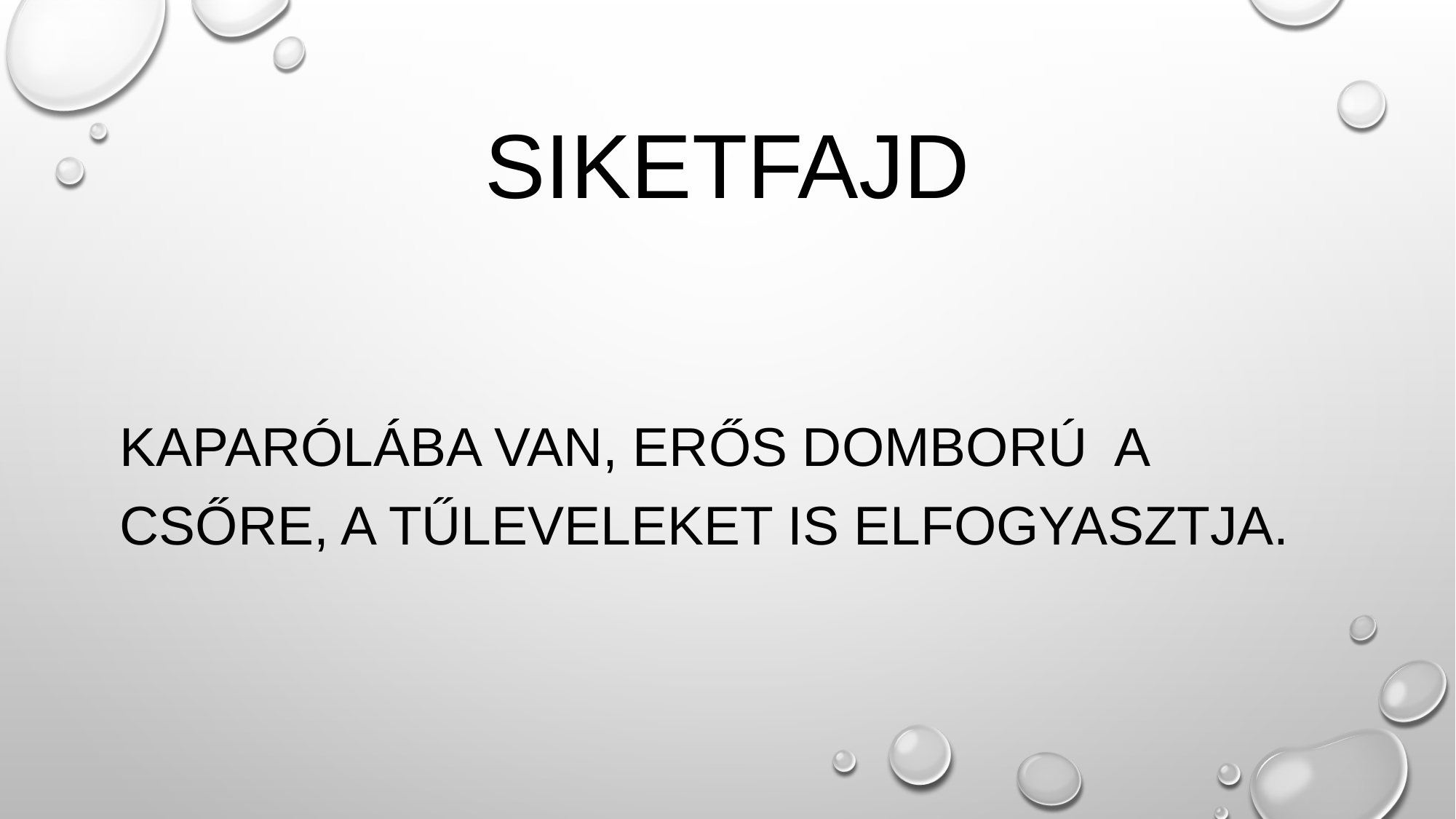

# Siketfajd

Kaparólába van, erős domború  a csőre, a tűleveleket is elfogyasztja.